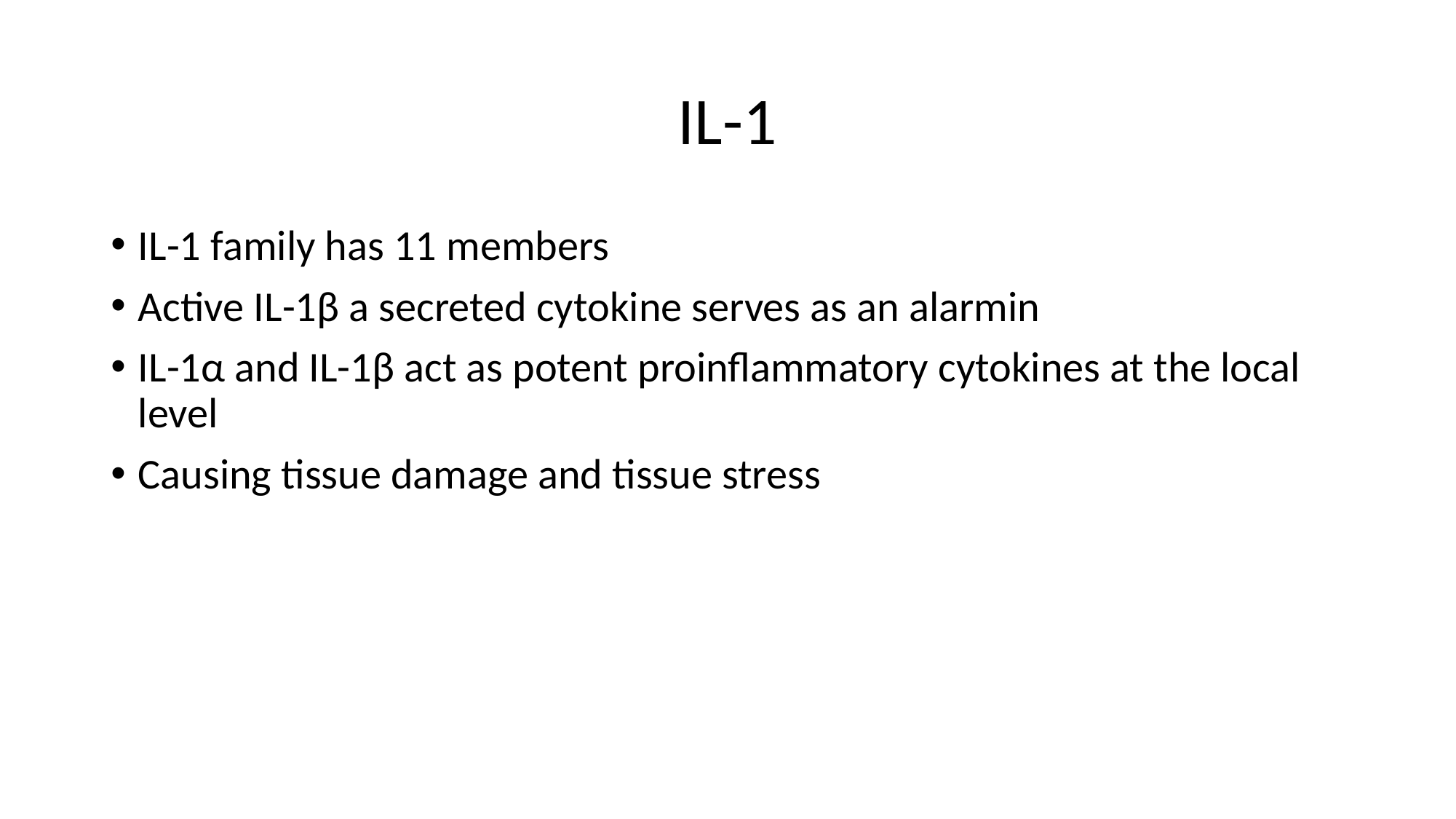

# IL-1
IL-1 family has 11 members
Active IL-1β a secreted cytokine serves as an alarmin
IL-1α and IL-1β act as potent proinflammatory cytokines at the local level
Causing tissue damage and tissue stress